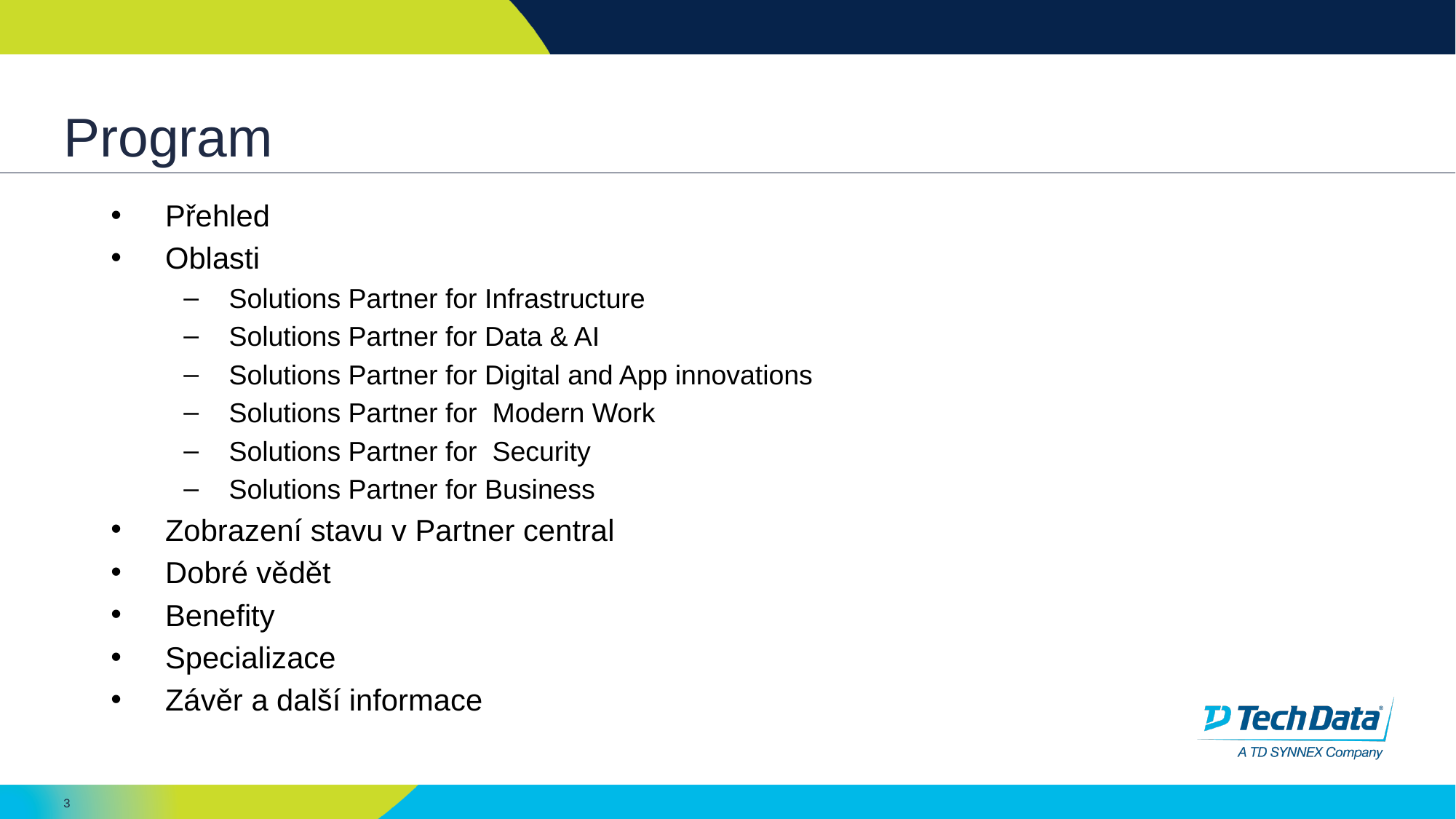

# Program
Přehled
Oblasti
Solutions Partner for Infrastructure
Solutions Partner for Data & AI
Solutions Partner for Digital and App innovations
Solutions Partner for  Modern Work
Solutions Partner for  Security
Solutions Partner for Business
Zobrazení stavu v Partner central
Dobré vědět
Benefity
Specializace
Závěr a další informace